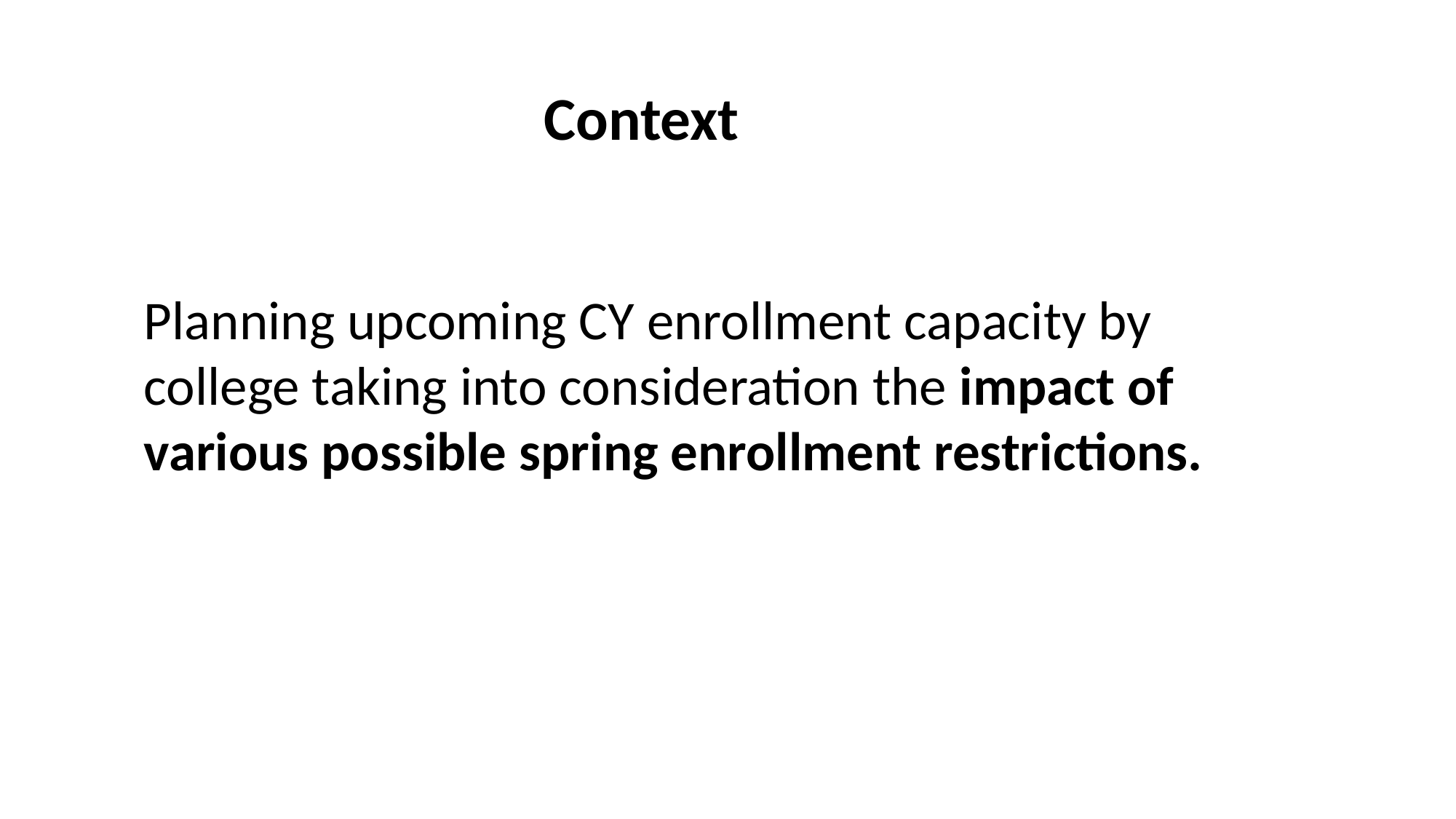

Context

Planning upcoming CY enrollment capacity by college taking into consideration the impact of various possible spring enrollment restrictions.